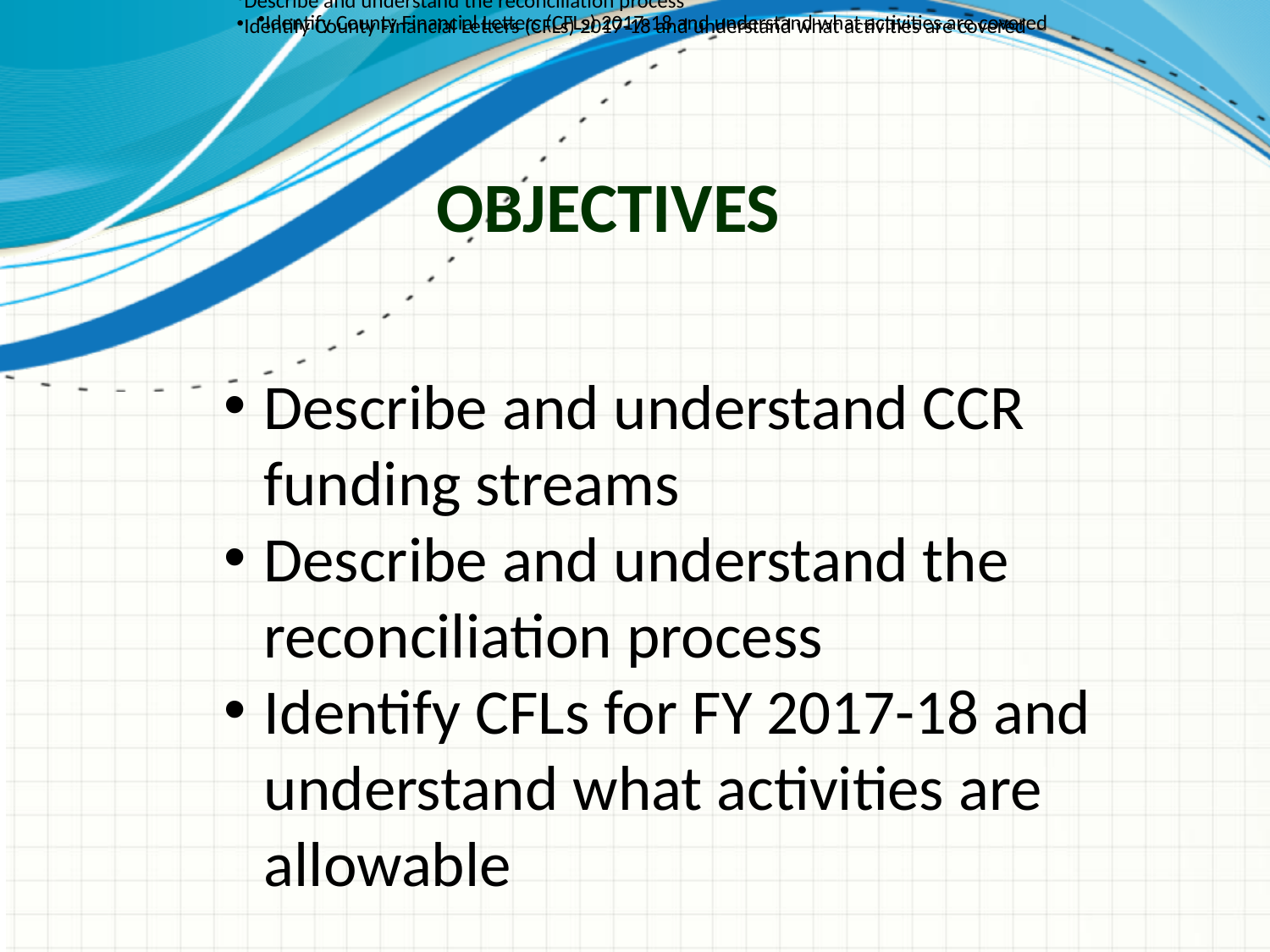

Describe and understand CCR funding streams
Describe and understand the reconciliation process
Identify County Financial Letters (CFLs) 2017-18 and understand what activities are covered

Identify County Financial Letters (CFLs) 2017-18 and understand what activities are covered

# Objectives
Describe and understand CCR funding streams
Describe and understand the reconciliation process
Identify CFLs for FY 2017-18 and understand what activities are allowable